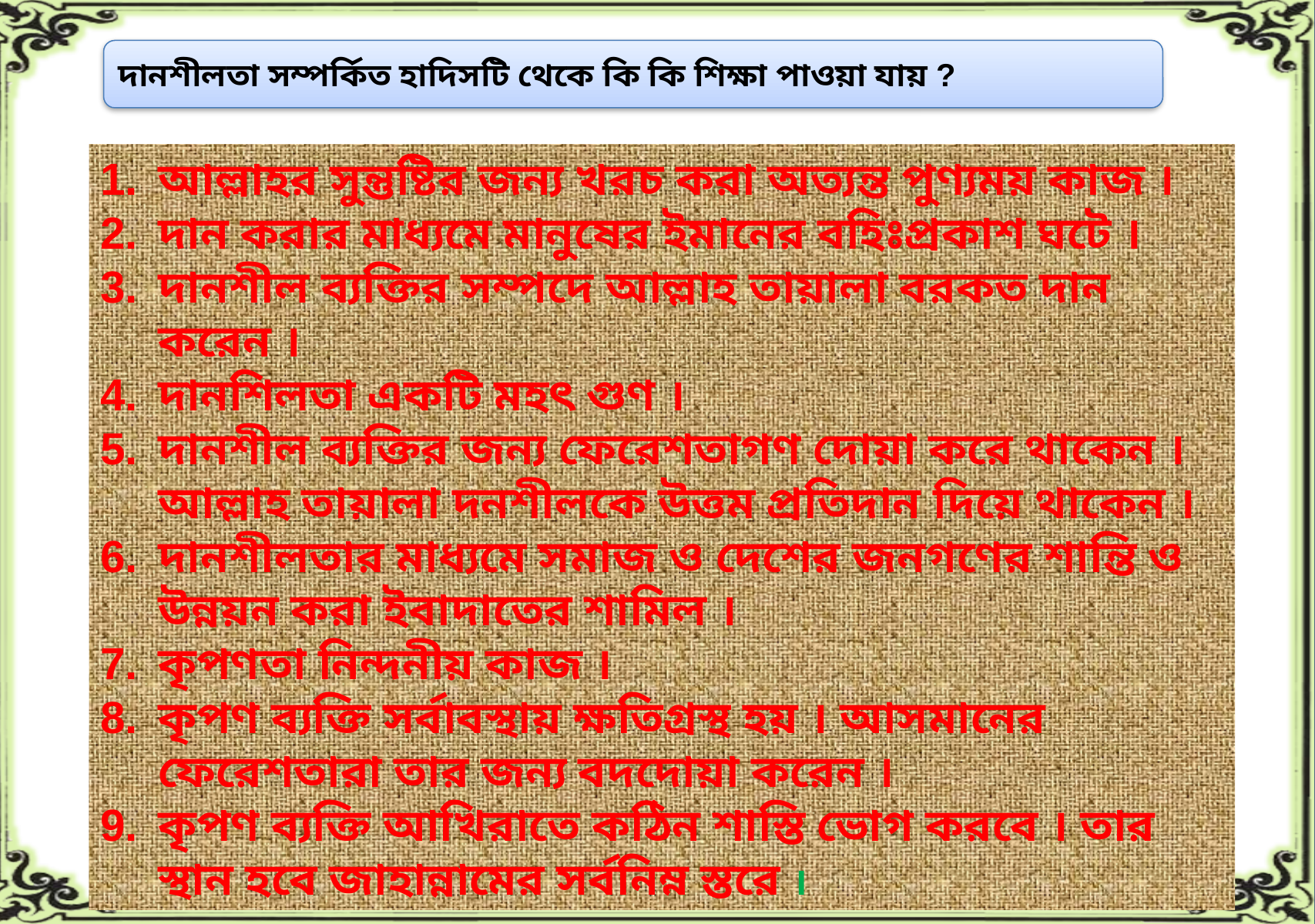

দানশীলতা সম্পর্কিত হাদিসটি থেকে কি কি শিক্ষা পাওয়া যায় ?
আল্লাহর সুন্তুষ্টির জন্য খরচ করা অত্যন্ত পুণ্যময় কাজ ।
দান করার মাধ্যমে মানুষের ইমানের বহিঃপ্রকাশ ঘটে ।
দানশীল ব্যক্তির সম্পদে আল্লাহ তায়ালা বরকত দান করেন ।
দানশিলতা একটি মহৎ গুণ ।
দানশীল ব্যক্তির জন্য ফেরেশতাগণ দোয়া করে থাকেন । আল্লাহ তায়ালা দনশীলকে উত্তম প্রতিদান দিয়ে থাকেন ।
দানশীলতার মাধ্যমে সমাজ ও দেশের জনগণের শান্তি ও উন্নয়ন করা ইবাদাতের শামিল ।
কৃপণতা নিন্দনীয় কাজ ।
কৃপণ ব্যক্তি সর্বাবস্থায় ক্ষতিগ্রস্থ হয় । আসমানের ফেরেশতারা তার জন্য বদদোয়া করেন ।
কৃপণ ব্যক্তি আখিরাতে কঠিন শাস্তি ভোগ করবে । তার স্থান হবে জাহান্নামের সর্বনিম্ন স্তরে ।